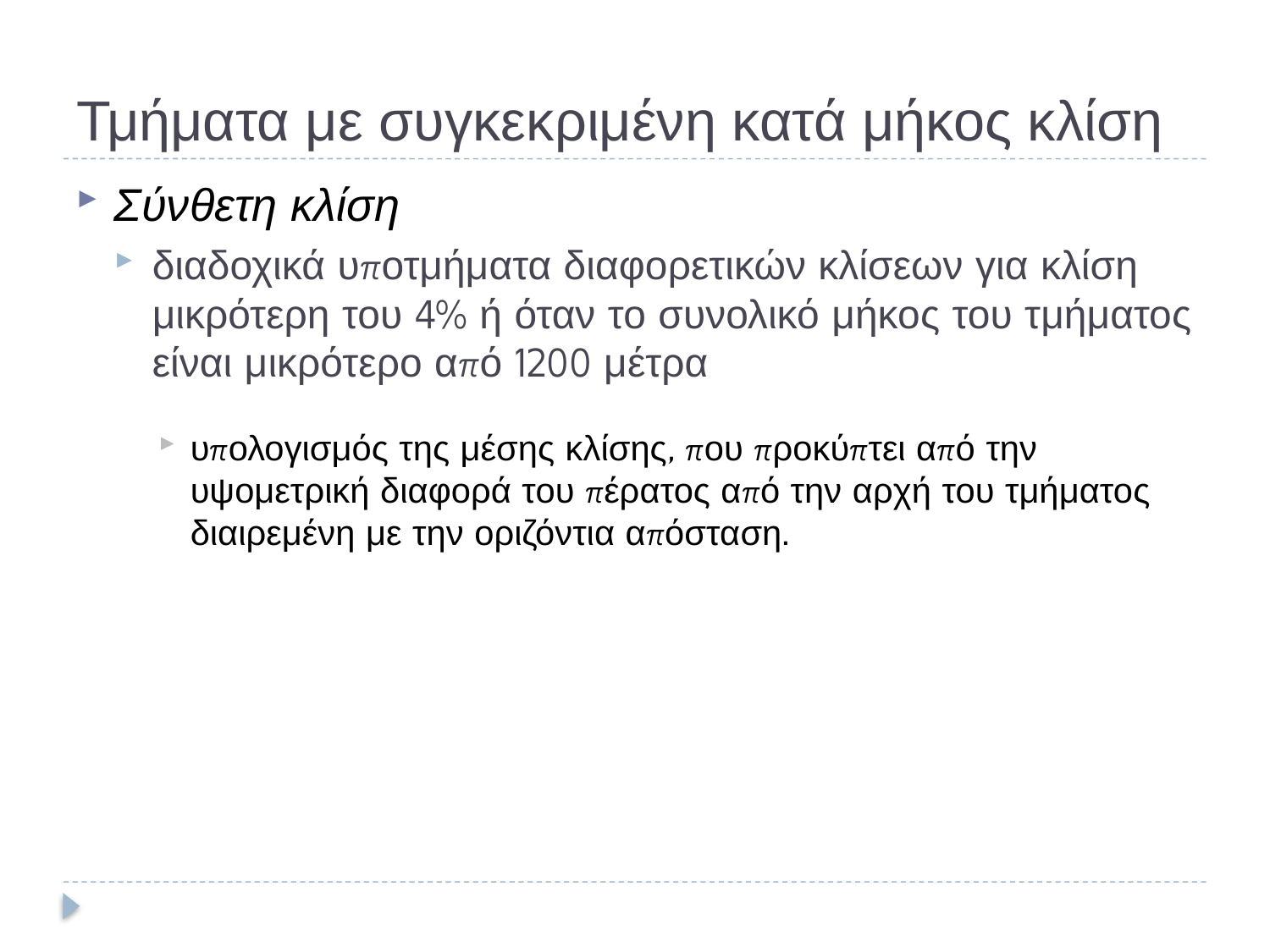

# Τμήματα με συγκεκριμένη κατά μήκος κλίση
Σύνθετη κλίση
διαδοχικά υποτμήματα διαφορετικών κλίσεων για κλίση μικρότερη του 4% ή όταν το συνολικό μήκος του τμήματος είναι μικρότερο από 1200 μέτρα
υπολογισμός της μέσης κλίσης, που προκύπτει από την υψομετρική διαφορά του πέρατος από την αρχή του τμήματος διαιρεμένη με την οριζόντια απόσταση.